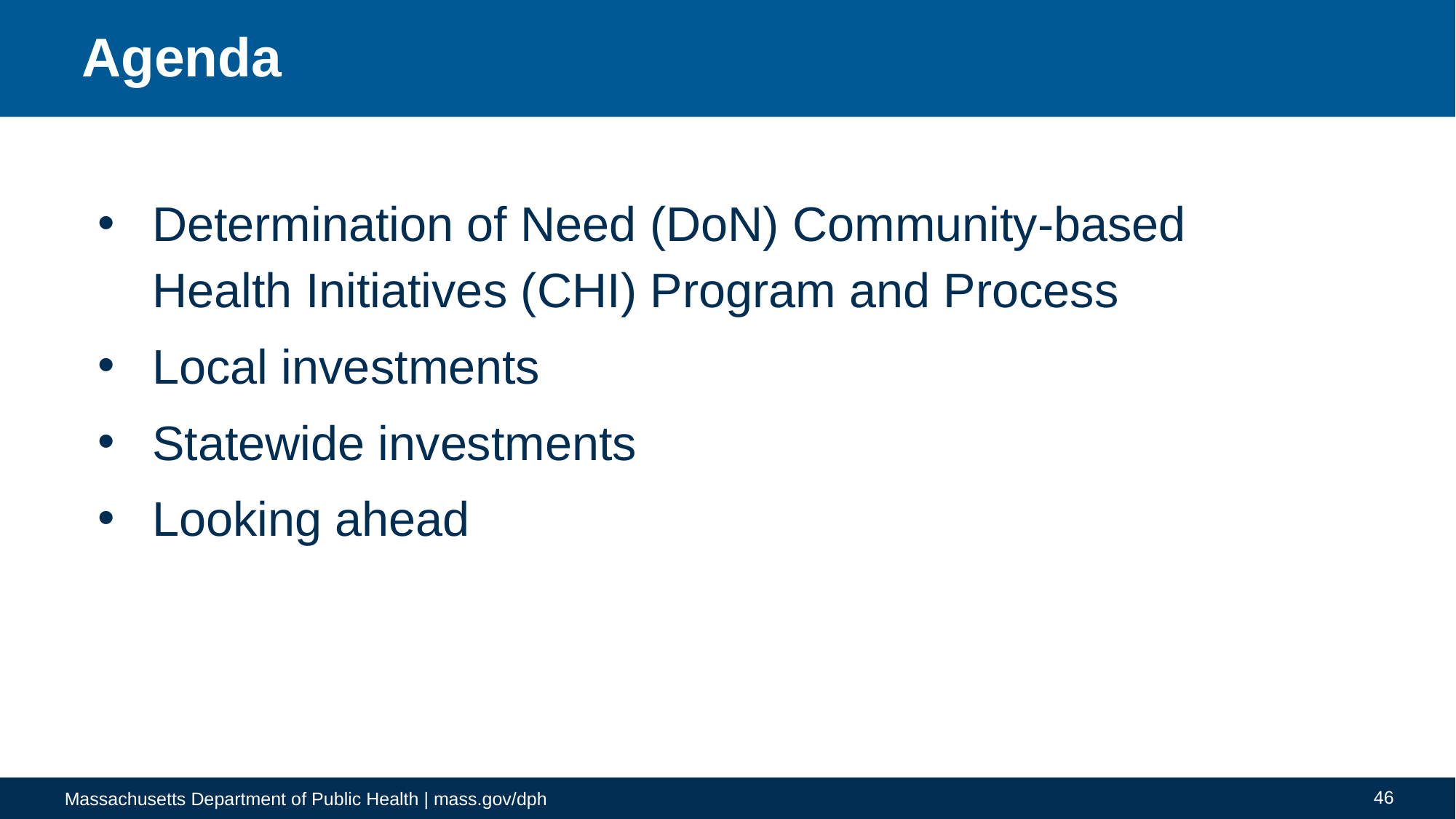

# Agenda
Determination of Need (DoN) Community-based Health Initiatives (CHI) Program and Process
Local investments
Statewide investments
Looking ahead
46